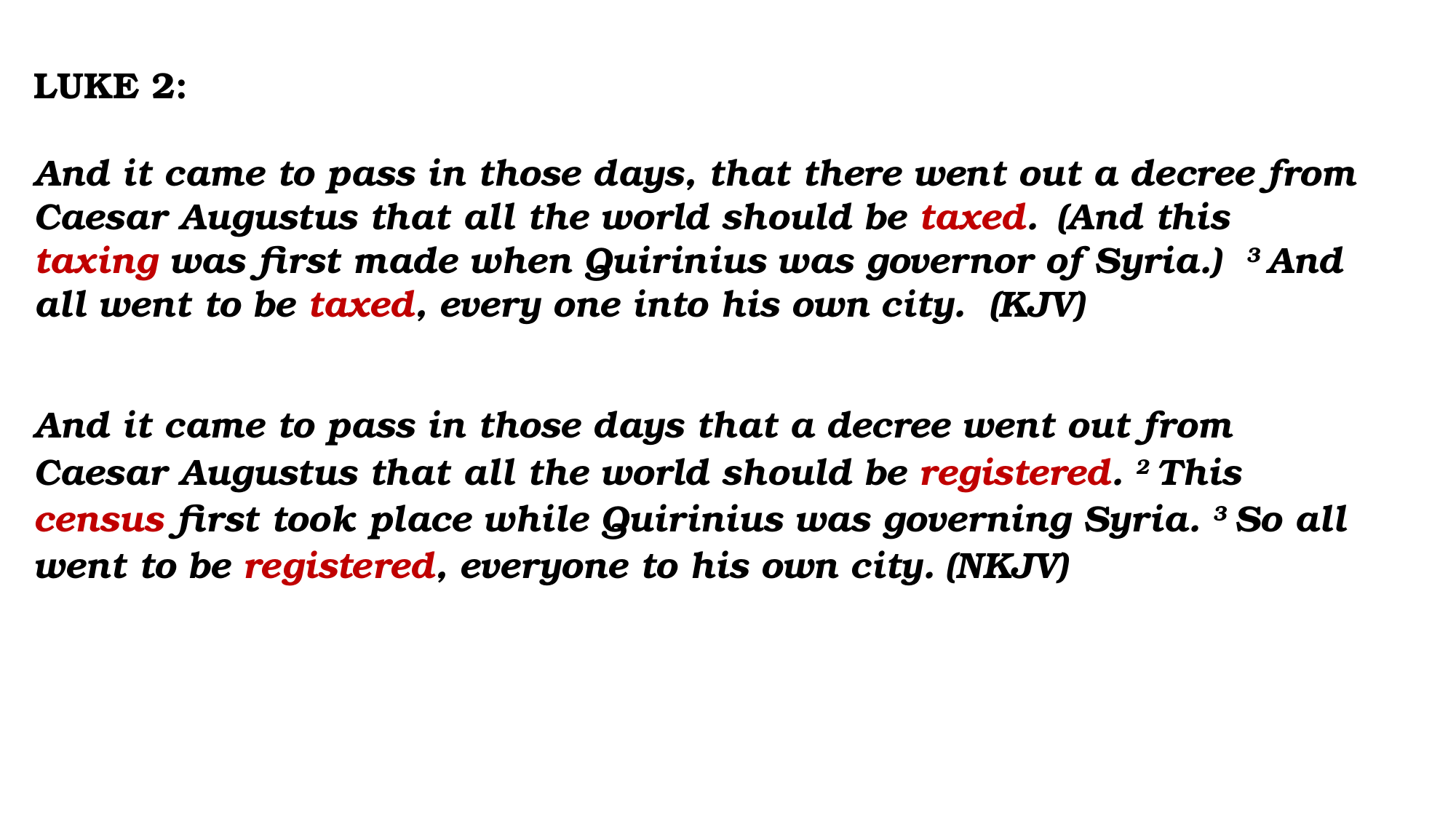

LUKE 2:

And it came to pass in those days, that there went out a decree from Caesar Augustus that all the world should be taxed.  (And this taxing was first made when Quirinius was governor of Syria.)  3 And all went to be taxed, every one into his own city.  (KJV)

And it came to pass in those days that a decree went out from Caesar Augustus that all the world should be registered. 2 This census first took place while Quirinius was governing Syria. 3 So all went to be registered, everyone to his own city. (NKJV)